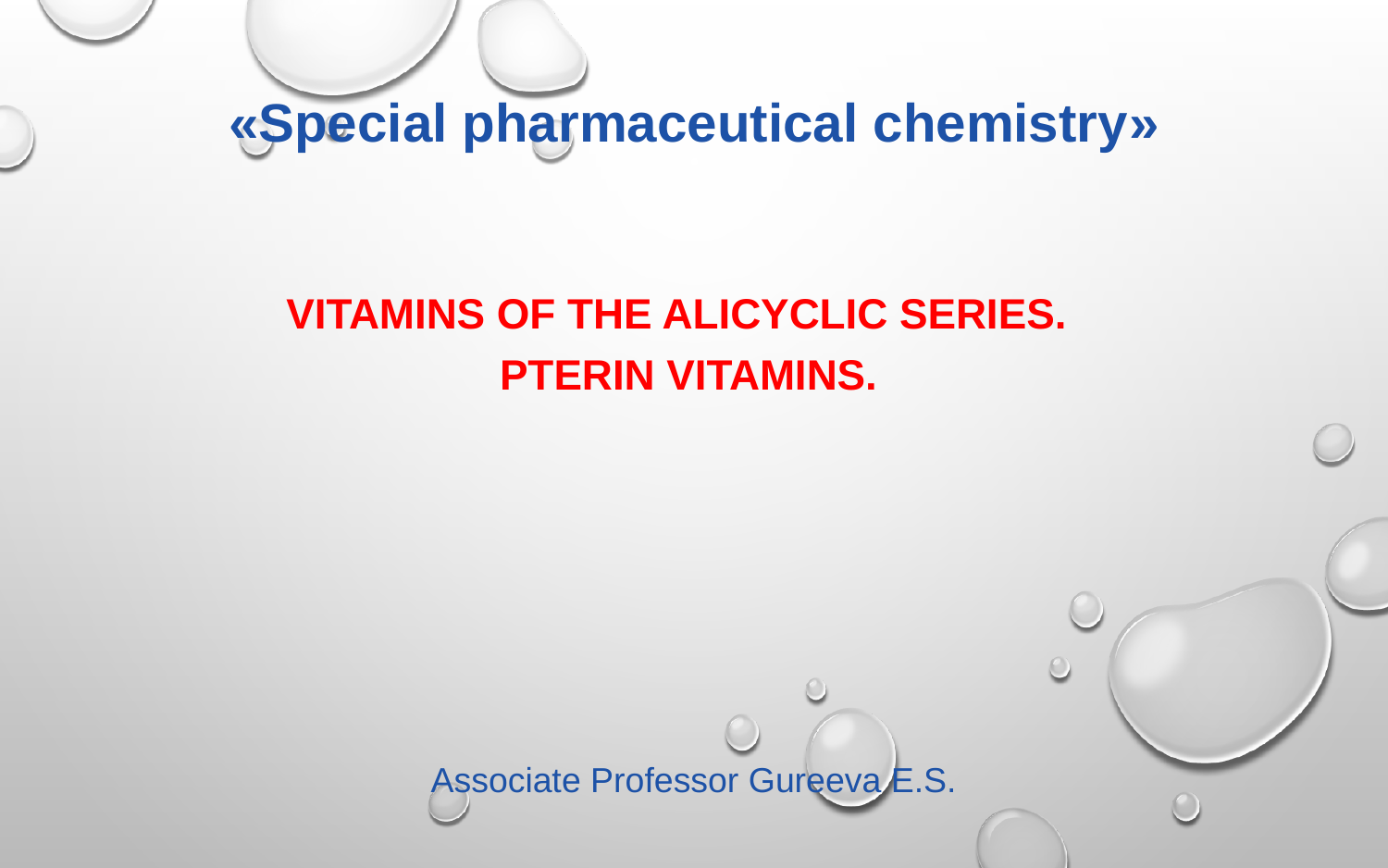

# «Special pharmaceutical chemistry»
Vitamins of the alicyclic series.
Pterin vitamins.
Associate Professor Gureeva E.S.